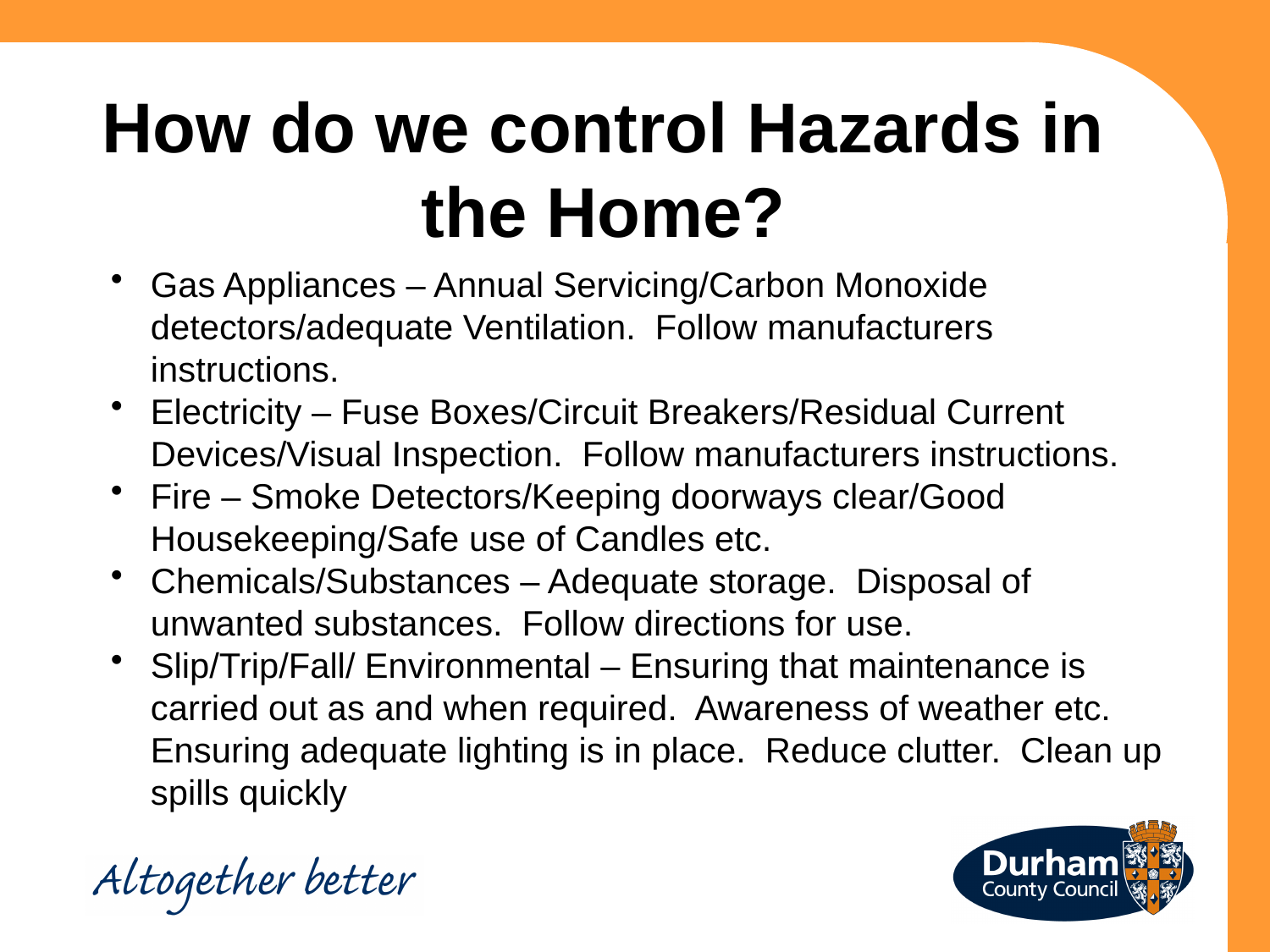

How do we control Hazards in the Home?
Gas Appliances – Annual Servicing/Carbon Monoxide detectors/adequate Ventilation.  Follow manufacturers instructions.
Electricity – Fuse Boxes/Circuit Breakers/Residual Current Devices/Visual Inspection.  Follow manufacturers instructions.
Fire – Smoke Detectors/Keeping doorways clear/Good Housekeeping/Safe use of Candles etc.
Chemicals/Substances – Adequate storage.  Disposal of unwanted substances.  Follow directions for use.
Slip/Trip/Fall/ Environmental – Ensuring that maintenance is carried out as and when required.  Awareness of weather etc.  Ensuring adequate lighting is in place.  Reduce clutter.  Clean up spills quickly